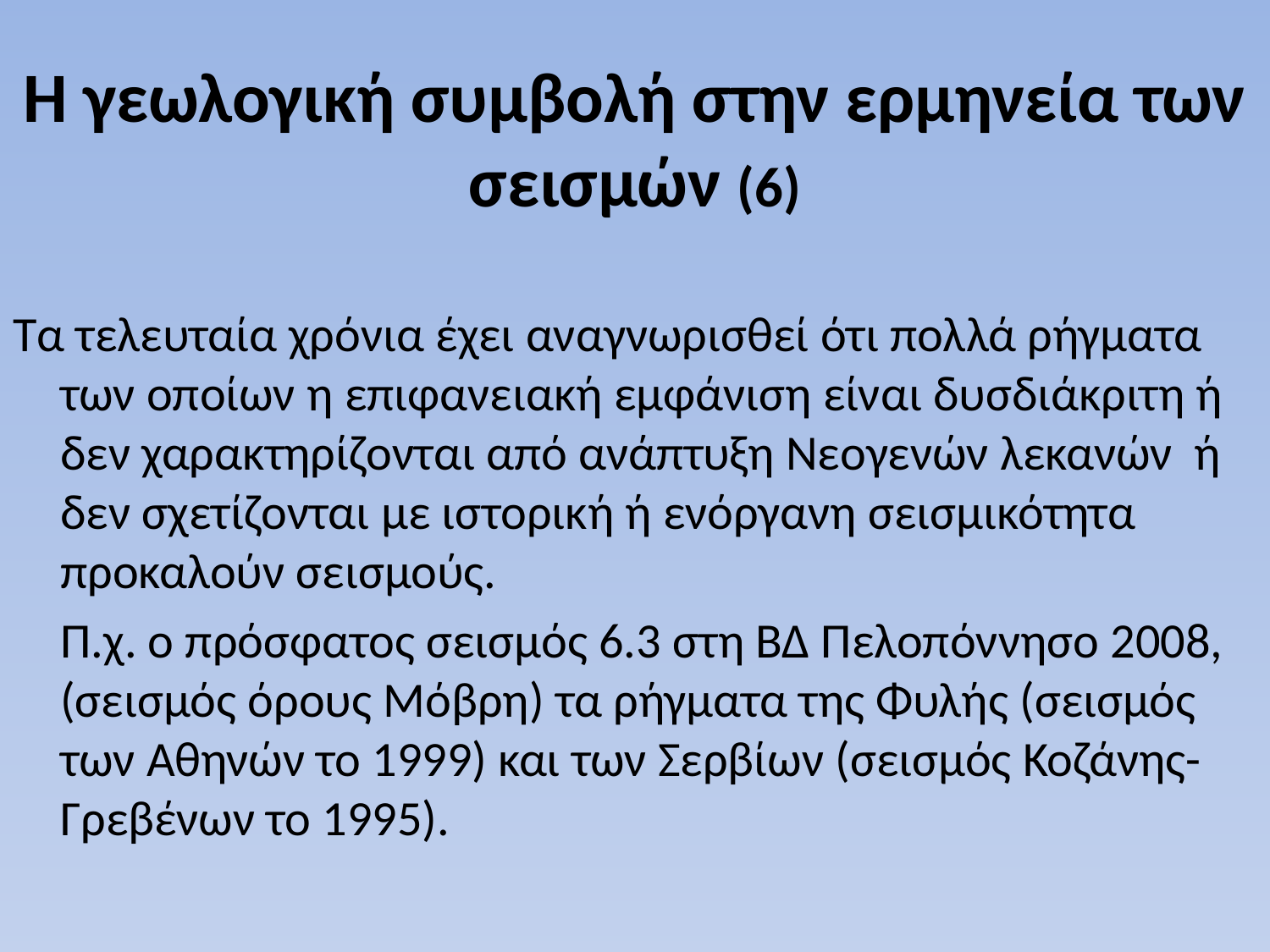

# Η γεωλογική συμβολή στην ερμηνεία των σεισμών (6)
Τα τελευταία χρόνια έχει αναγνωρισθεί ότι πολλά ρήγματα των οποίων η επιφανειακή εμφάνιση είναι δυσδιάκριτη ή δεν χαρακτηρίζονται από ανάπτυξη Νεογενών λεκανών  ή δεν σχετίζονται με ιστορική ή ενόργανη σεισμικότητα προκαλούν σεισμούς.
	Π.χ. ο πρόσφατος σεισμός 6.3 στη ΒΔ Πελοπόννησο 2008, (σεισμός όρους Μόβρη) τα ρήγματα της Φυλής (σεισμός των Αθηνών το 1999) και των Σερβίων (σεισμός Κοζάνης-Γρεβένων το 1995).